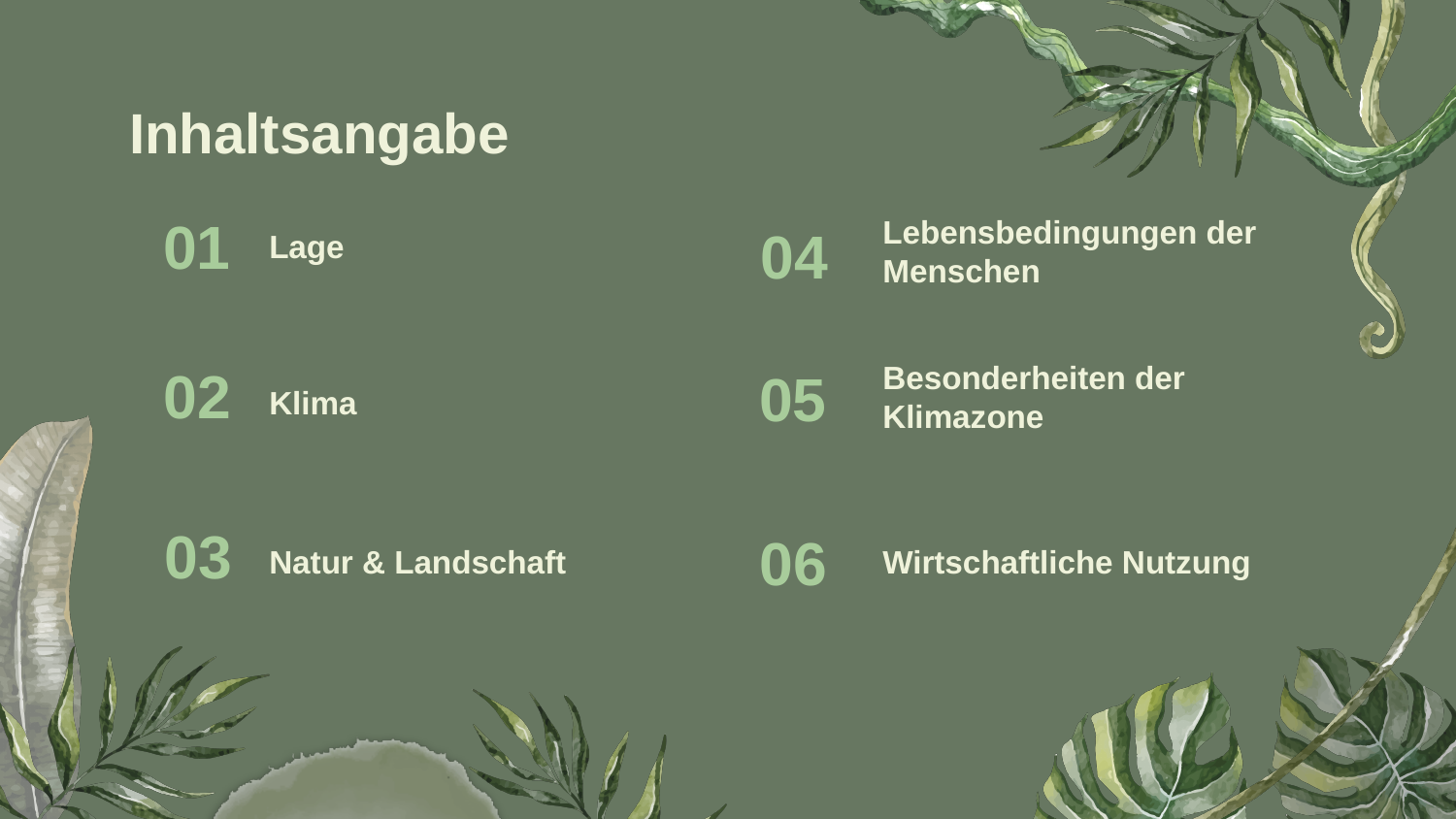

Inhaltsangabe
01
04
# Lage
Lebensbedingungen der Menschen
02
05
Besonderheiten der Klimazone
Klima
06
03
Natur & Landschaft
Wirtschaftliche Nutzung